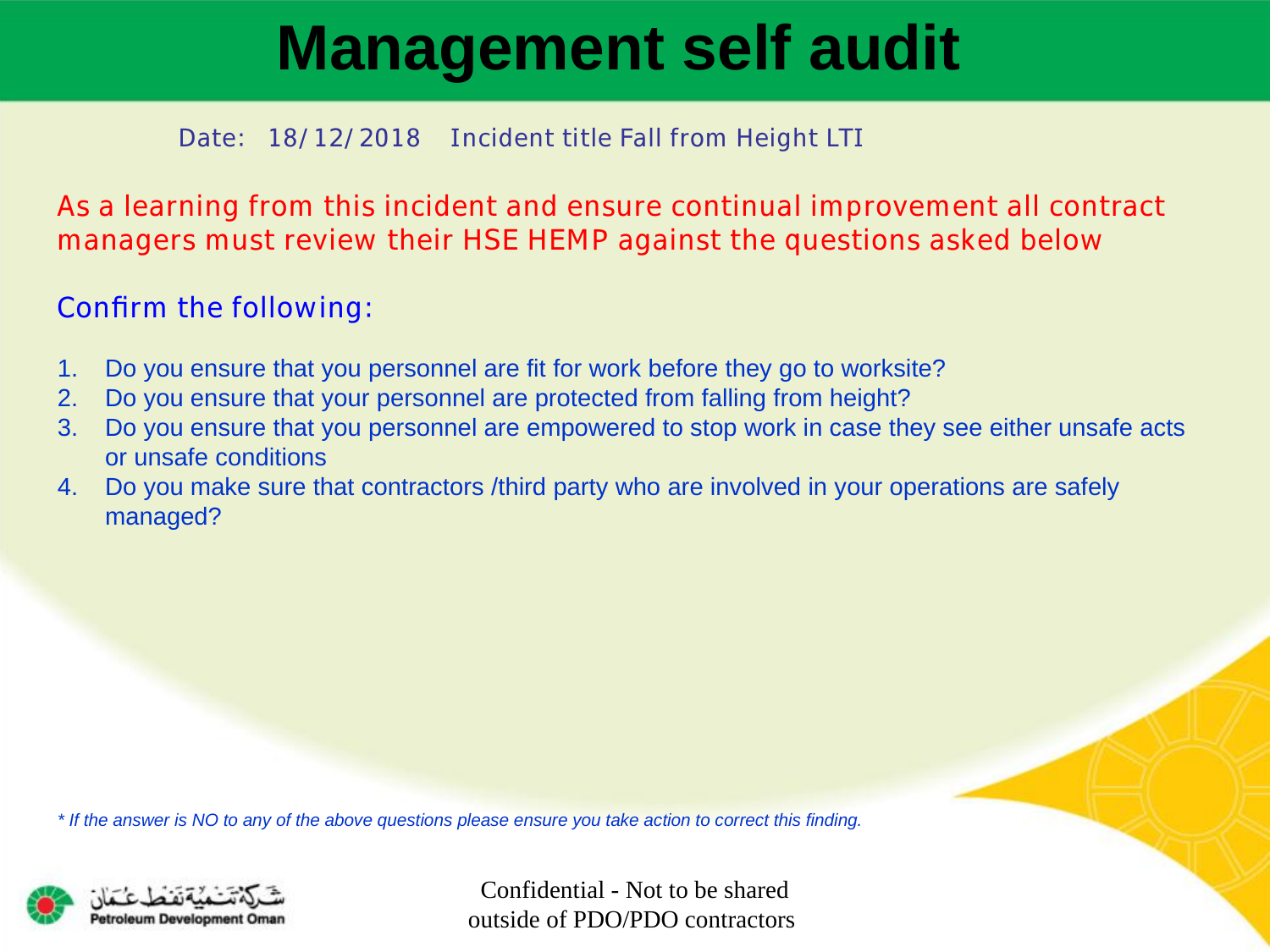

Management self audit

Date:   18/12/2018    Incident title Fall from Height LTI

As a learning from this incident and ensure continual improvement all contract
managers must review their HSE HEMP against the questions asked below

Confirm the following:

Do you ensure that you personnel are fit for work before they go to worksite?
Do you ensure that your personnel are protected from falling from height?
Do you ensure that you personnel are empowered to stop work in case they see either unsafe acts or unsafe conditions
Do you make sure that contractors /third party who are involved in your operations are safely managed?

* If the answer is NO to any of the above questions please ensure you take action to correct this finding.

Confidential - Not to be shared outside of PDO/PDO contractors